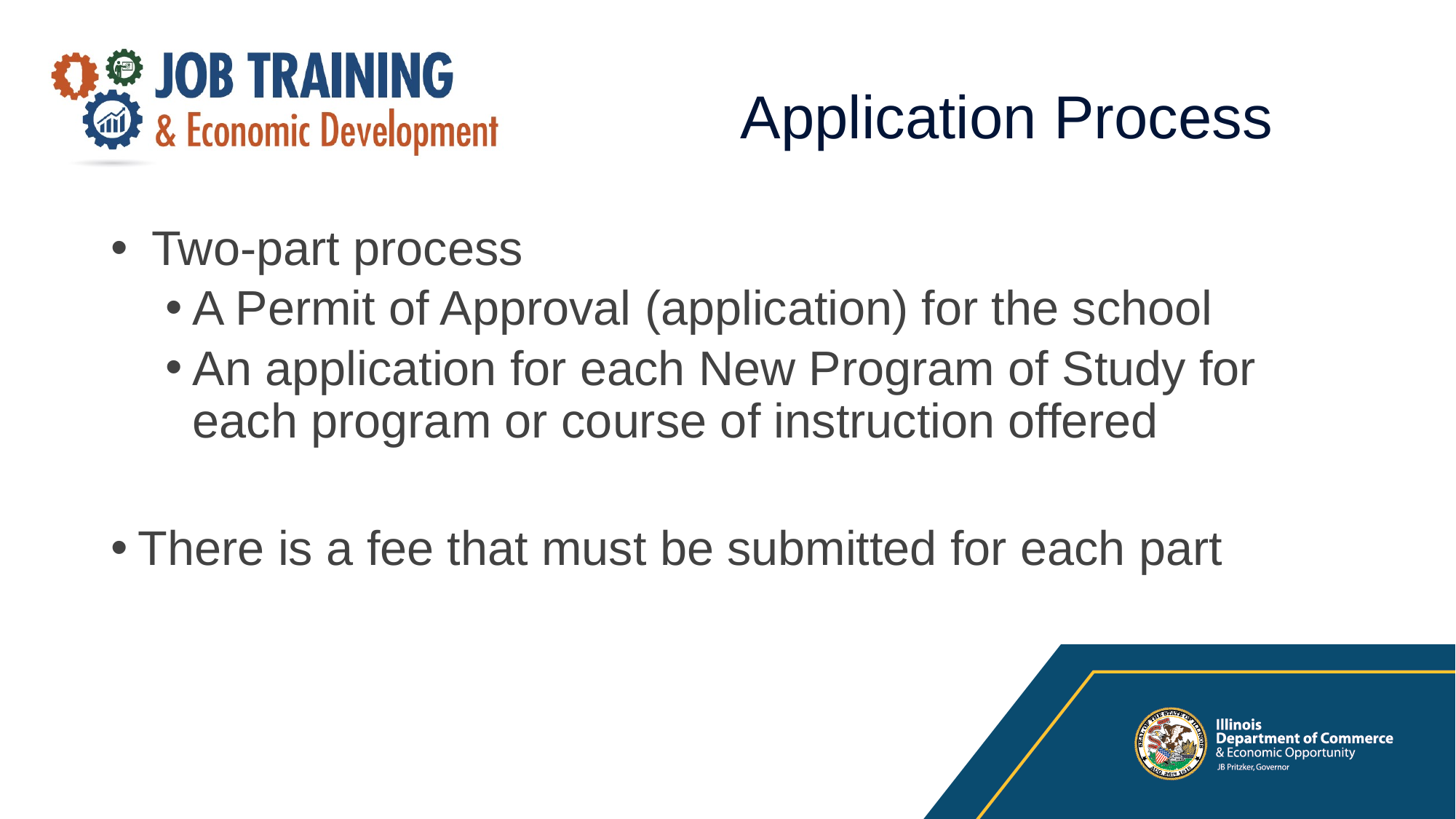

Application Process
 Two-part process
A Permit of Approval (application) for the school
An application for each New Program of Study for each program or course of instruction offered

There is a fee that must be submitted for each part